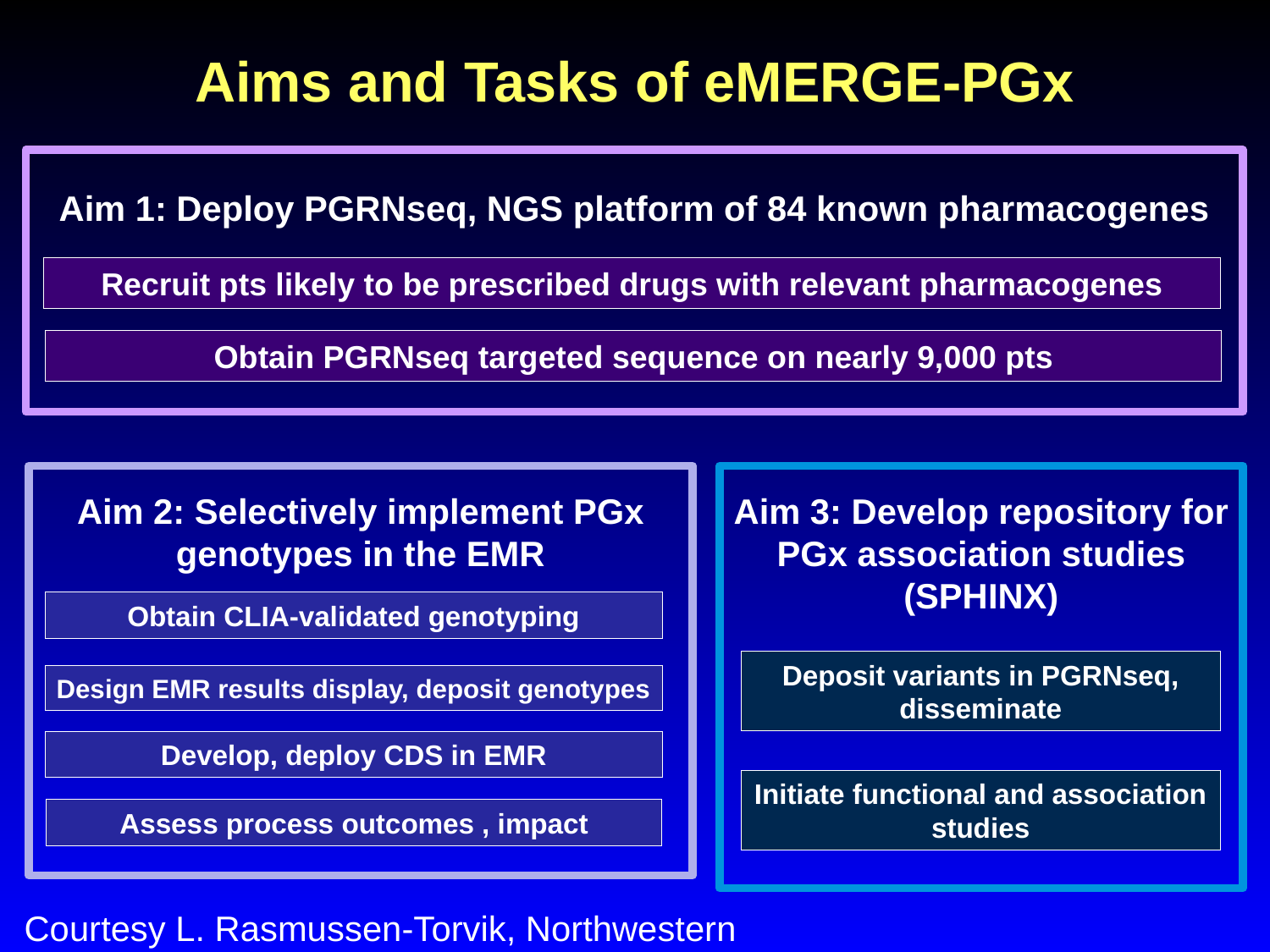

Aims and Tasks of eMERGE-PGx

Aim 1: Deploy PGRNseq, NGS platform of 84 known pharmacogenes

Recruit pts likely to be prescribed drugs with relevant pharmacogenes
Obtain PGRNseq targeted sequence on nearly 9,000 pts

Aim 2: Selectively implement PGx genotypes in the EMR

Obtain CLIA-validated genotyping
Design EMR results display, deposit genotypes
Develop, deploy CDS in EMR
Assess process outcomes , impact

Aim 3: Develop repository for PGx association studies (SPHINX)

Deposit variants in PGRNseq, disseminate
Initiate functional and association studies
Courtesy L. Rasmussen-Torvik, Northwestern